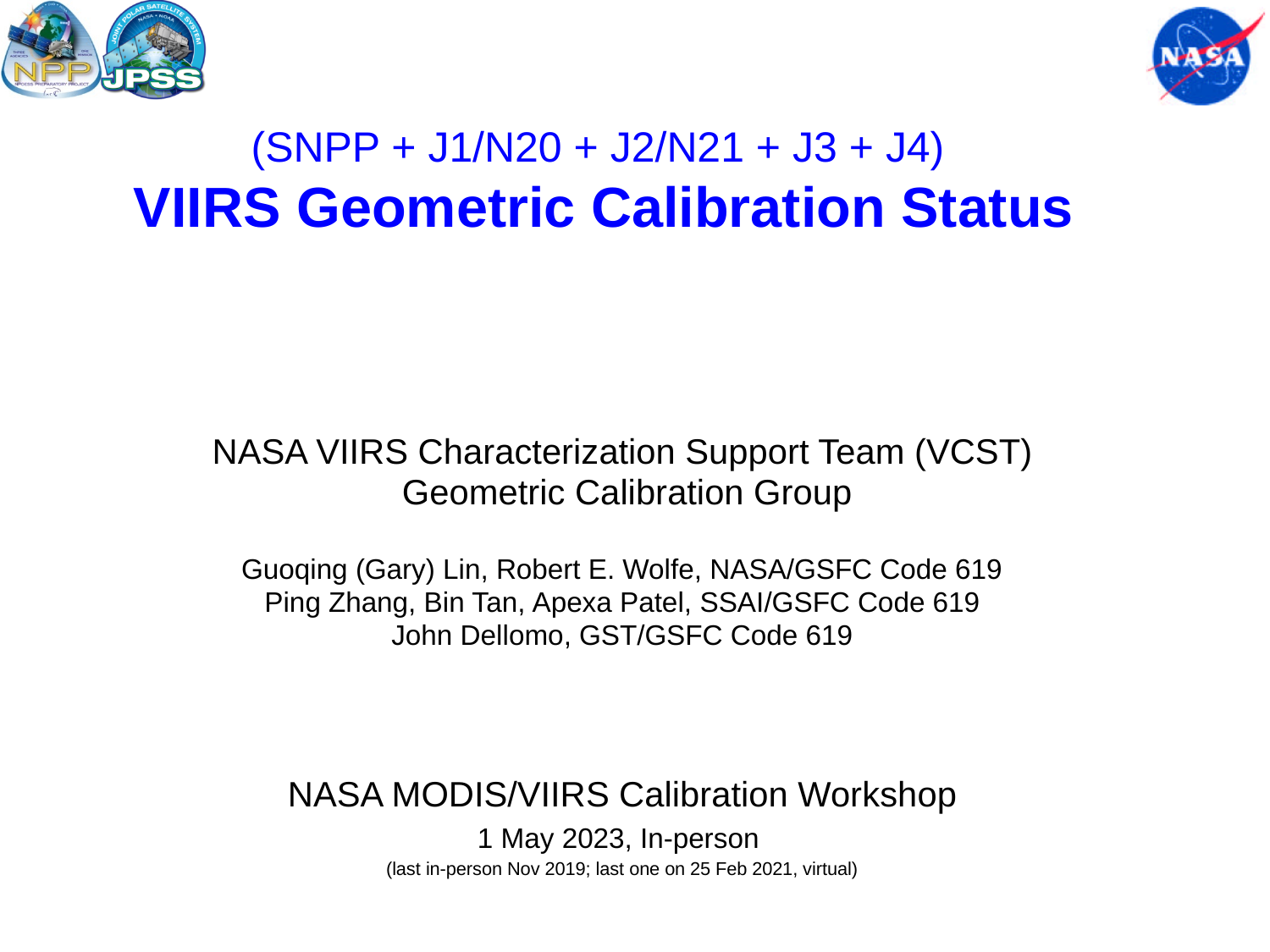

# (SNPP + J1/N20 + J2/N21 + J3 + J4) VIIRS Geometric Calibration Status
NASA VIIRS Characterization Support Team (VCST)
 Geometric Calibration Group

Guoqing (Gary) Lin, Robert E. Wolfe, NASA/GSFC Code 619
Ping Zhang, Bin Tan, Apexa Patel, SSAI/GSFC Code 619
John Dellomo, GST/GSFC Code 619

NASA MODIS/VIIRS Calibration Workshop
1 May 2023, In-person
(last in-person Nov 2019; last one on 25 Feb 2021, virtual)